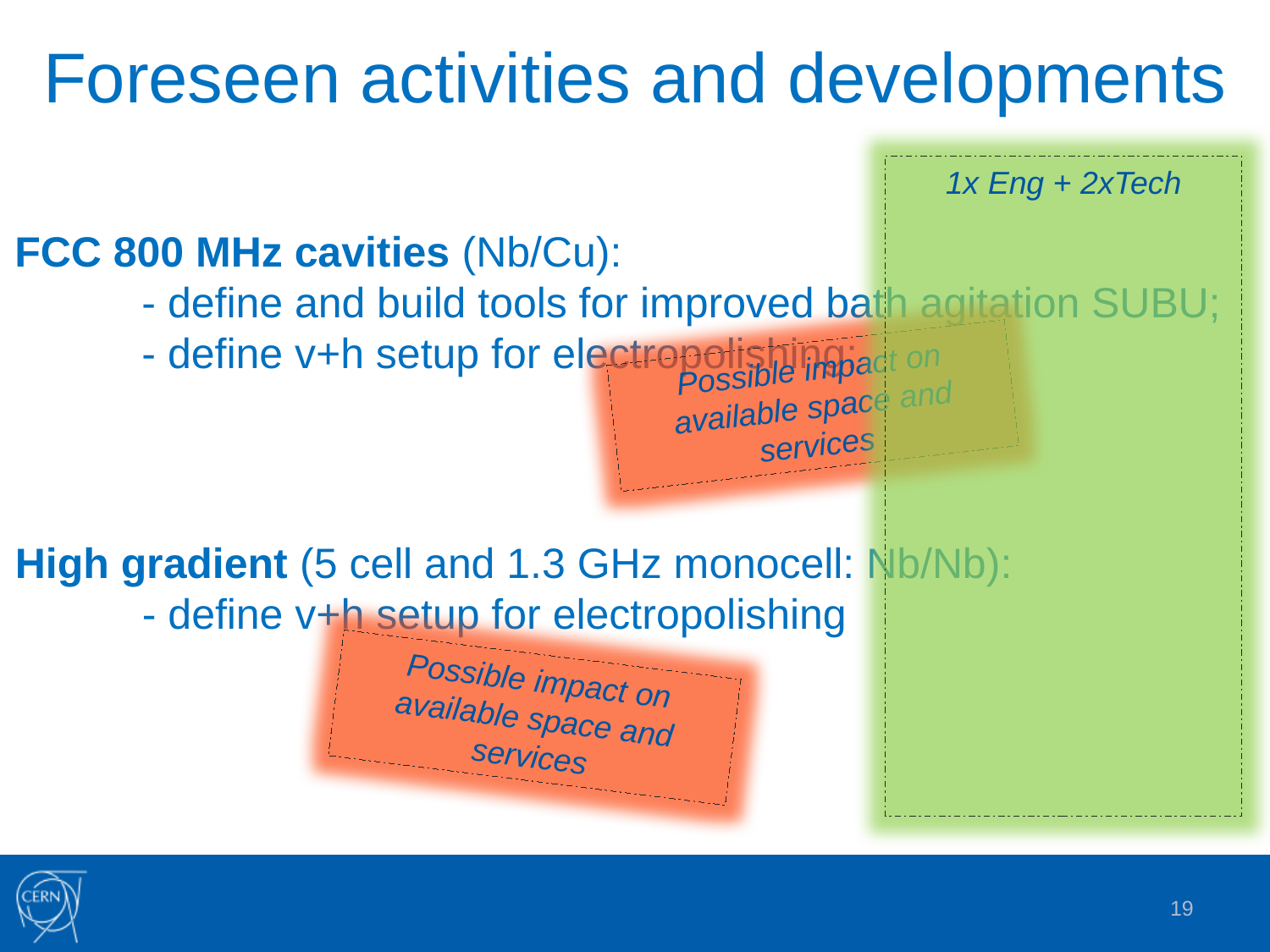

Foreseen activities and developments
1x Eng + 2xTech

FCC 800 MHz cavities (Nb/Cu):
	- define and build tools for improved bath agitation SUBU;
	- define v+h setup for electropolishing;
Possible impact on available space and services
High gradient (5 cell and 1.3 GHz monocell: Nb/Nb):
	- define v+h setup for electropolishing
Possible impact on available space and services
19